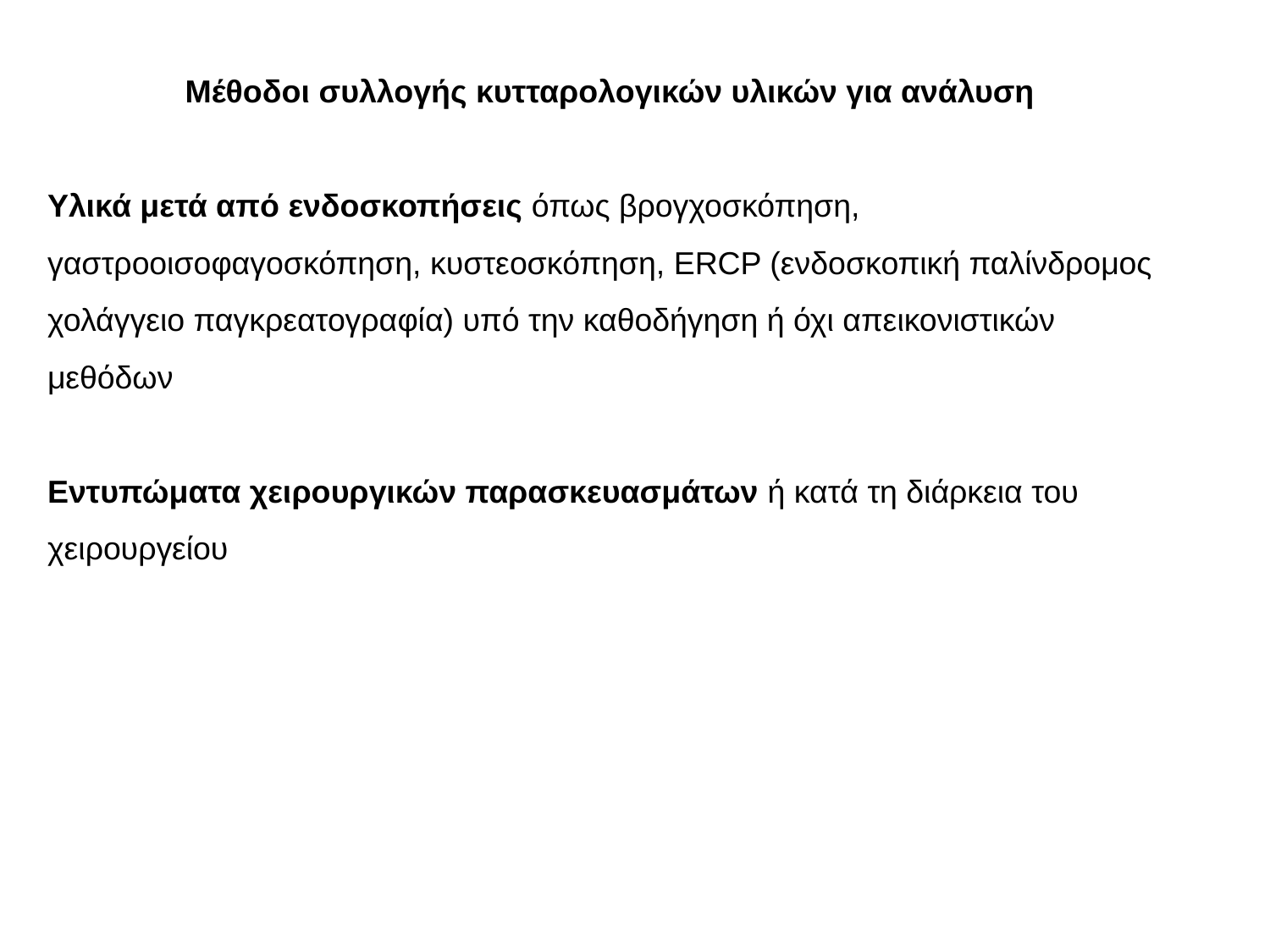

Μέθοδοι συλλογής κυτταρολογικών υλικών για ανάλυση

Υλικά μετά από ενδοσκοπήσεις όπως βρογχοσκόπηση, γαστροοισοφαγοσκόπηση, κυστεοσκόπηση, ERCP (ενδοσκοπική παλίνδρομος χολάγγειο παγκρεατογραφία) υπό την καθοδήγηση ή όχι απεικονιστικών μεθόδων
Εντυπώματα χειρουργικών παρασκευασμάτων ή κατά τη διάρκεια του χειρουργείου